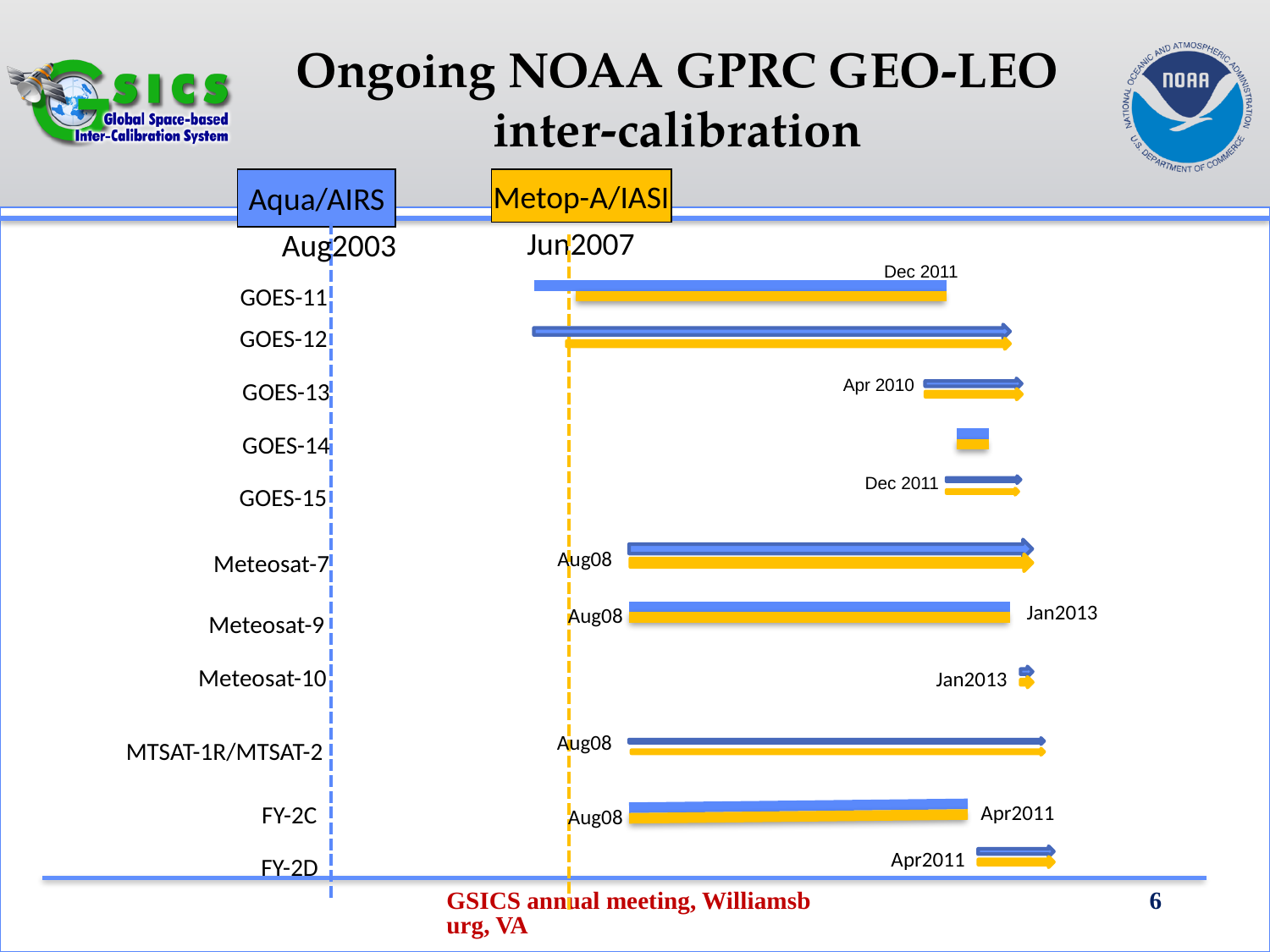

Ongoing NOAA GPRC GEO-LEO inter-calibration
Aqua/AIRS
Metop-A/IASI
Jun2007
Aug2003
Dec 2011
GOES-11
GOES-12

Apr 2010
GOES-13

GOES-14
Dec 2011
GOES-15

Aug08

Meteosat-7

Jan2013
Aug08
Meteosat-9
Meteosat-10
Jan2013

Aug08
MTSAT-1R/MTSAT-2

FY-2C
Apr2011
Aug08
Apr2011
FY-2D

GSICS annual meeting, Williamsburg, VA
6